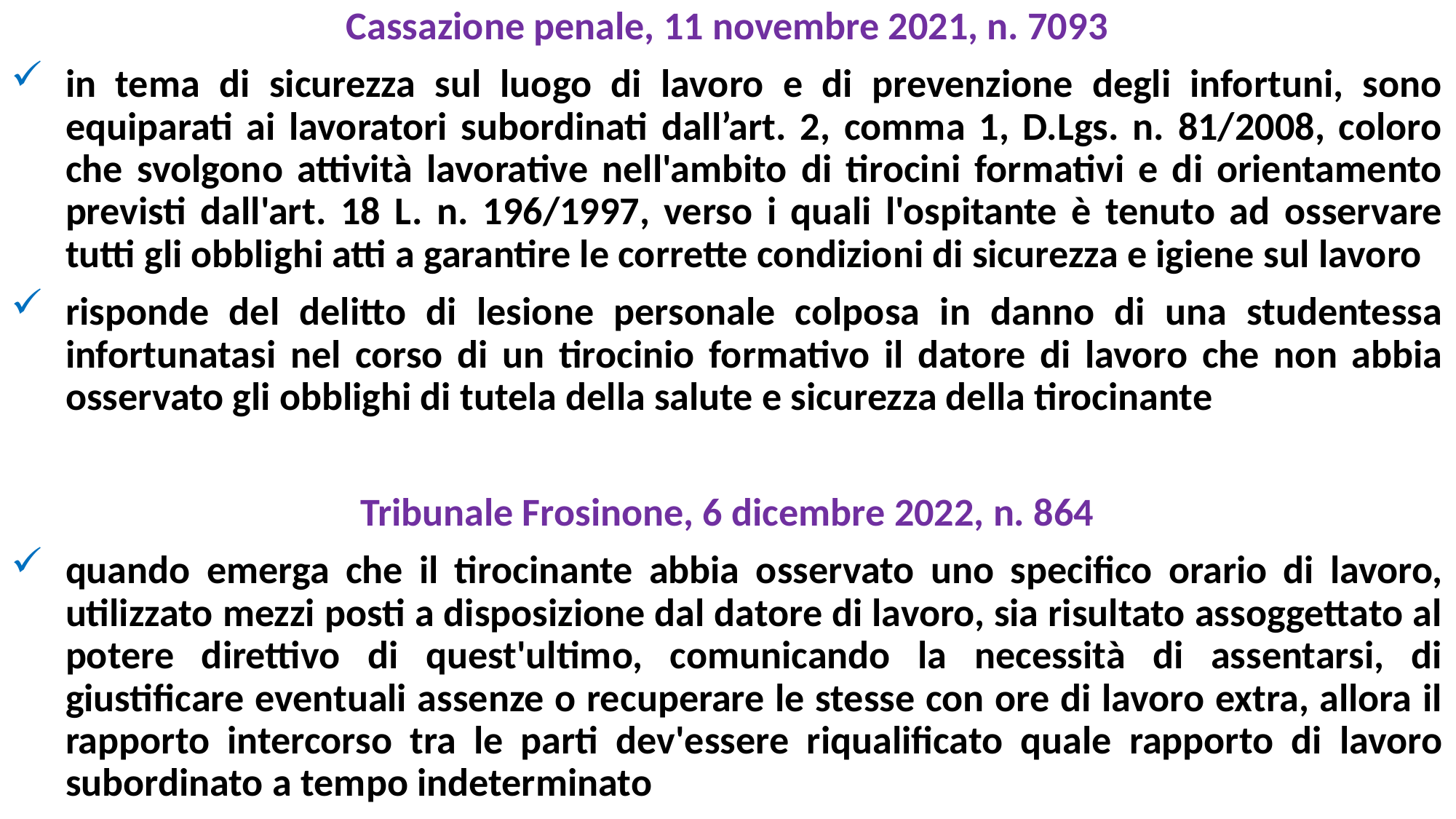

Cassazione penale, 11 novembre 2021, n. 7093
in tema di sicurezza sul luogo di lavoro e di prevenzione degli infortuni, sono equiparati ai lavoratori subordinati dall’art. 2, comma 1, D.Lgs. n. 81/2008, coloro che svolgono attività lavorative nell'ambito di tirocini formativi e di orientamento previsti dall'art. 18 L. n. 196/1997, verso i quali l'ospitante è tenuto ad osservare tutti gli obblighi atti a garantire le corrette condizioni di sicurezza e igiene sul lavoro
risponde del delitto di lesione personale colposa in danno di una studentessa infortunatasi nel corso di un tirocinio formativo il datore di lavoro che non abbia osservato gli obblighi di tutela della salute e sicurezza della tirocinante

Tribunale Frosinone, 6 dicembre 2022, n. 864
quando emerga che il tirocinante abbia osservato uno specifico orario di lavoro, utilizzato mezzi posti a disposizione dal datore di lavoro, sia risultato assoggettato al potere direttivo di quest'ultimo, comunicando la necessità di assentarsi, di giustificare eventuali assenze o recuperare le stesse con ore di lavoro extra, allora il rapporto intercorso tra le parti dev'essere riqualificato quale rapporto di lavoro subordinato a tempo indeterminato